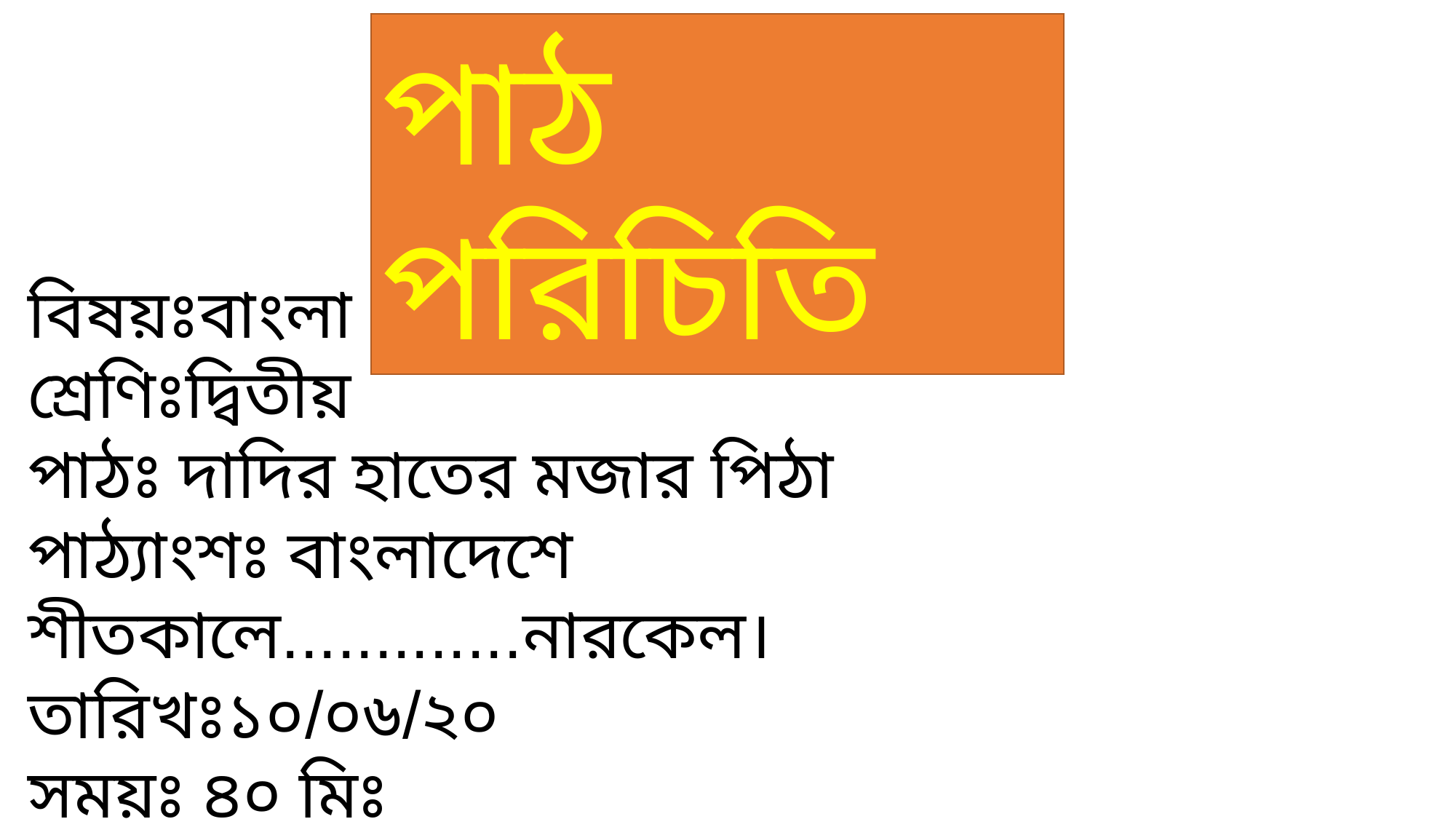

পাঠ পরিচিতি
বিষয়ঃবাংলা
শ্রেণিঃদ্বিতীয়
পাঠঃ দাদির হাতের মজার পিঠা
পাঠ্যাংশঃ বাংলাদেশে শীতকালে.............নারকেল।
তারিখঃ১০/০৬/২০
সময়ঃ ৪০ মিঃ